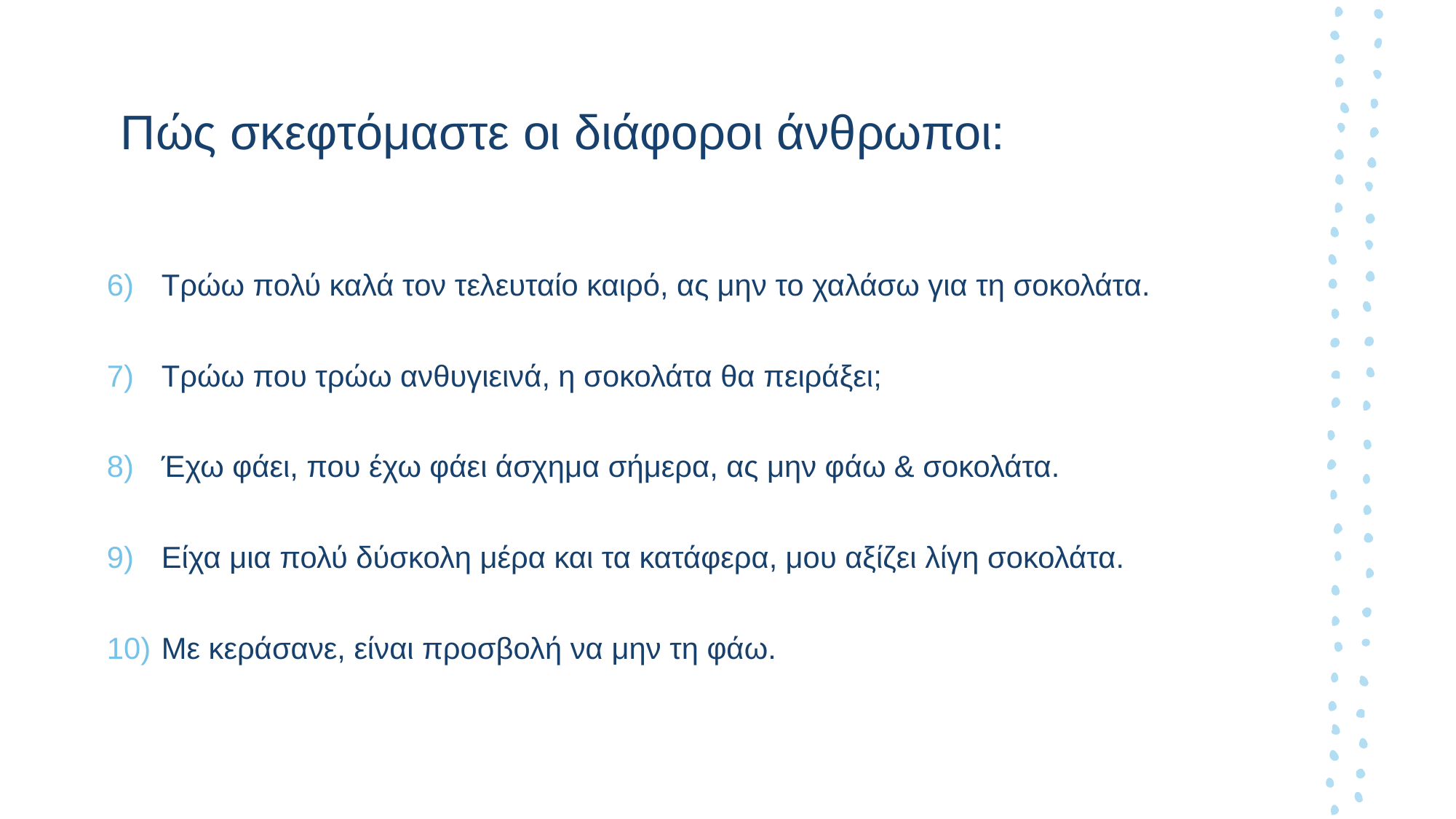

# Πώς σκεφτόμαστε οι διάφοροι άνθρωποι:
Τρώω πολύ καλά τον τελευταίο καιρό, ας μην το χαλάσω για τη σοκολάτα.
Τρώω που τρώω ανθυγιεινά, η σοκολάτα θα πειράξει;
Έχω φάει, που έχω φάει άσχημα σήμερα, ας μην φάω & σοκολάτα.
Είχα μια πολύ δύσκολη μέρα και τα κατάφερα, μου αξίζει λίγη σοκολάτα.
Με κεράσανε, είναι προσβολή να μην τη φάω.